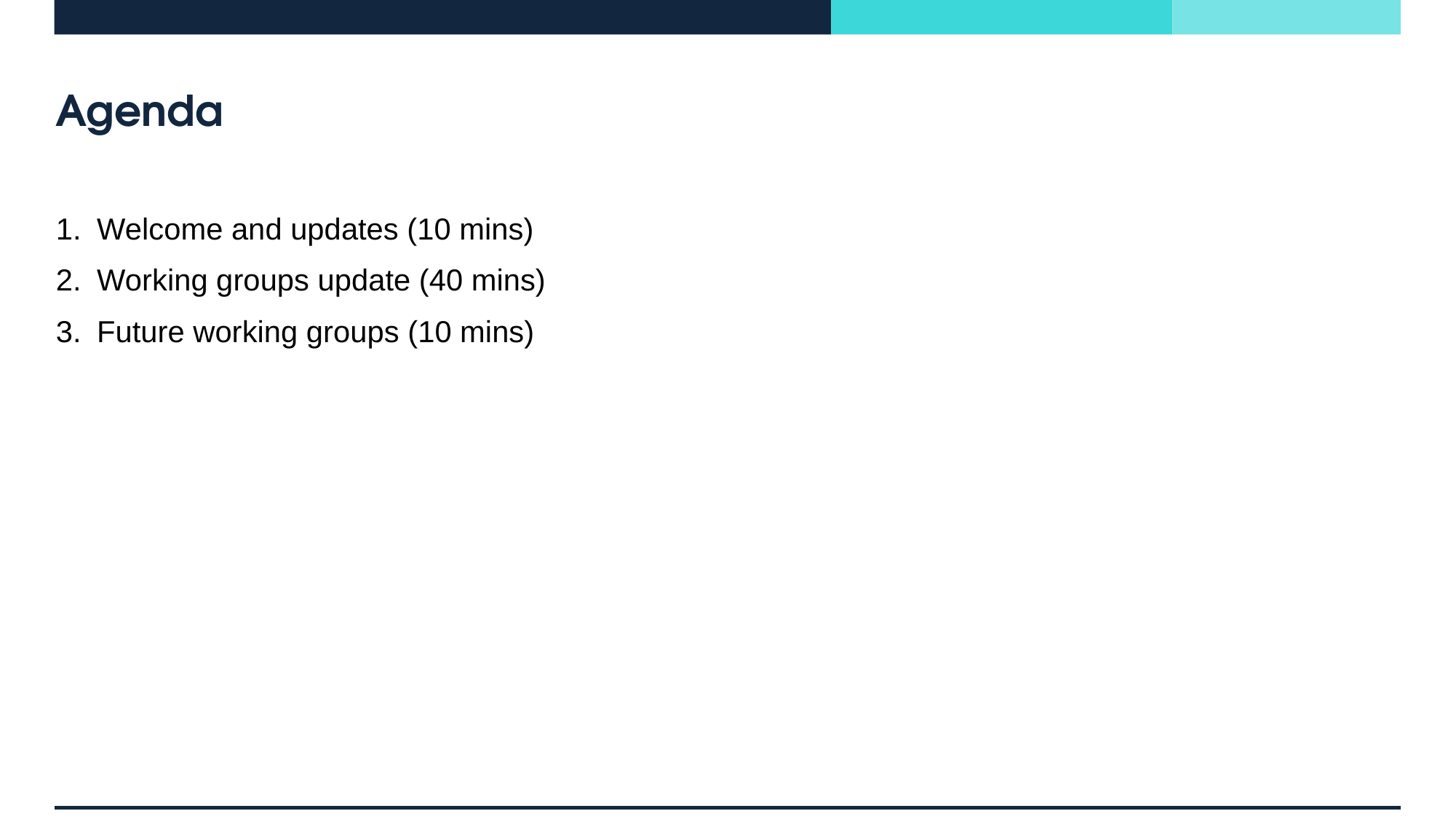

# Agenda
Welcome and updates (10 mins)
Working groups update (40 mins)
Future working groups (10 mins)